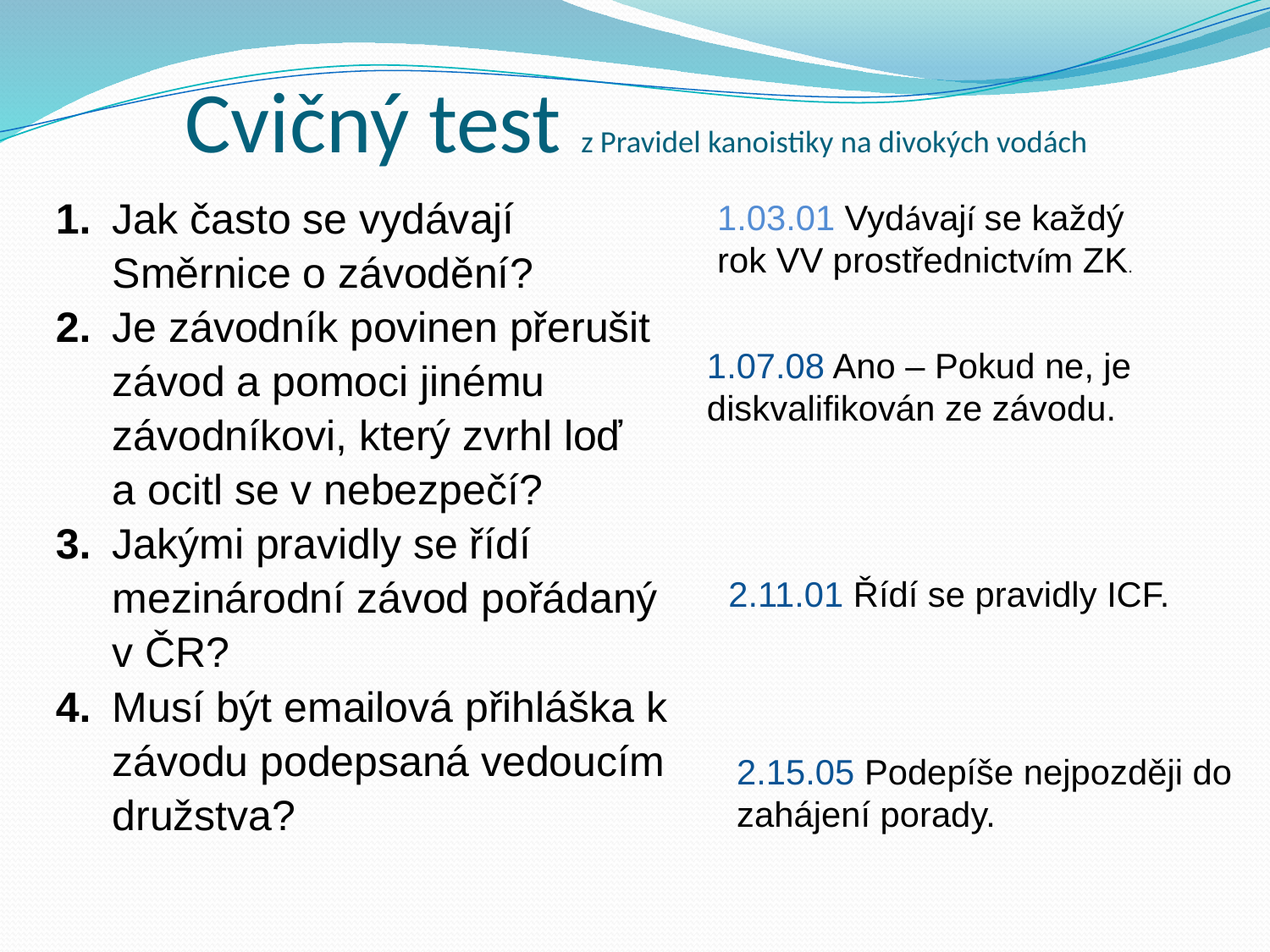

# Cvičný test z Pravidel kanoistiky na divokých vodách
|  |  |
| --- | --- |
|  |  |
|  |  |
|  |  |
|  |  |
| 1. | Jak často se vydávají Směrnice o závodění? |
| --- | --- |
| 2. | Je závodník povinen přerušit závod a pomoci jinému závodníkovi, který zvrhl loď a ocitl se v nebezpečí? |
| 3. | Jakými pravidly se řídí mezinárodní závod pořádaný v ČR? |
| 4. | Musí být emailová přihláška k závodu podepsaná vedoucím družstva? |
1.03.01 Vydávají se každý rok VV prostřednictvím ZK.
1.07.08 Ano – Pokud ne, je diskvalifikován ze závodu.
2.11.01 Řídí se pravidly ICF.
2.15.05 Podepíše nejpozději do zahájení porady.